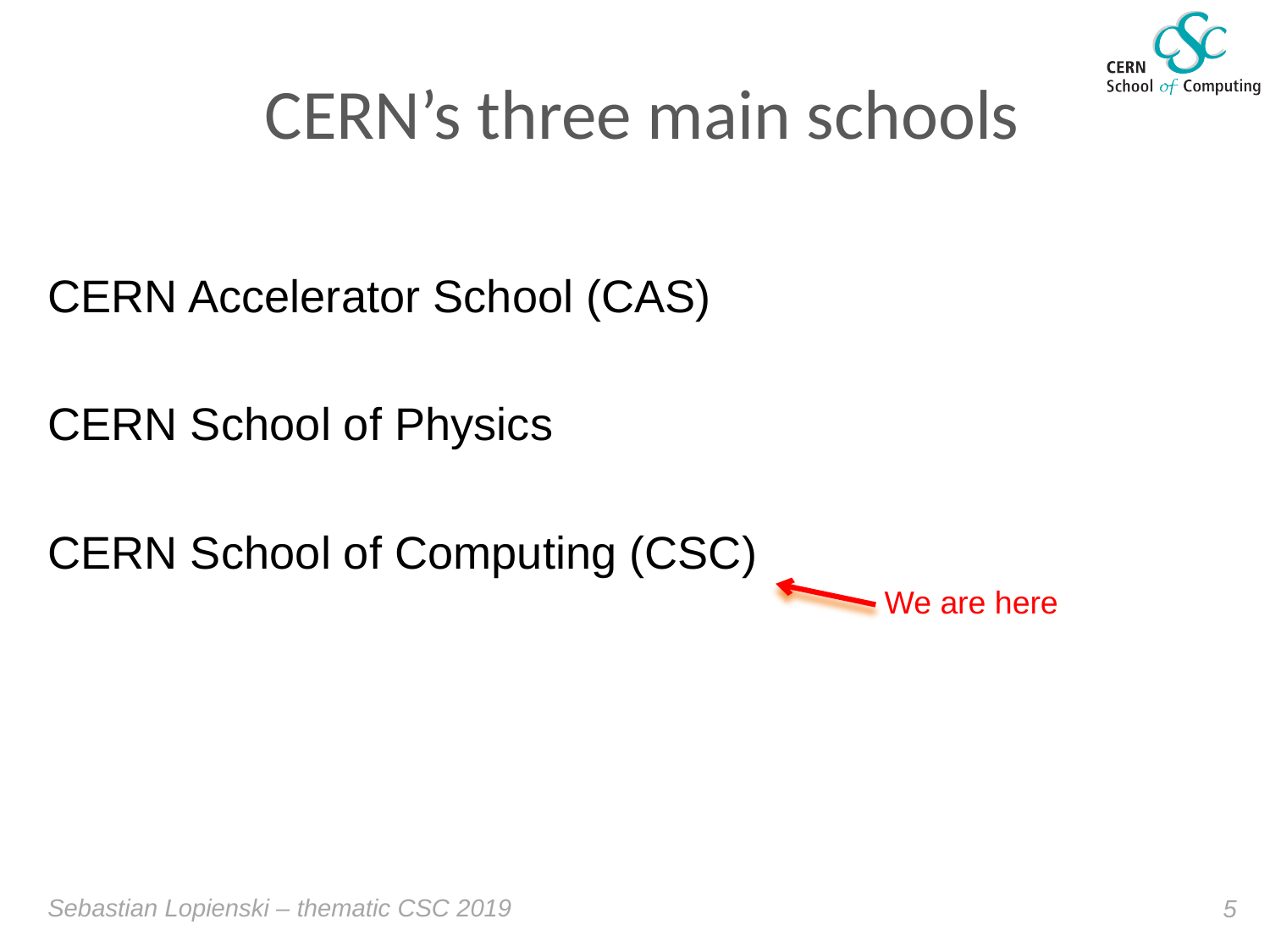

# CERN’s three main schools

CERN Accelerator School (CAS)

CERN School of Physics

CERN School of Computing (CSC)
We are here
Sebastian Lopienski – thematic CSC 2019
5